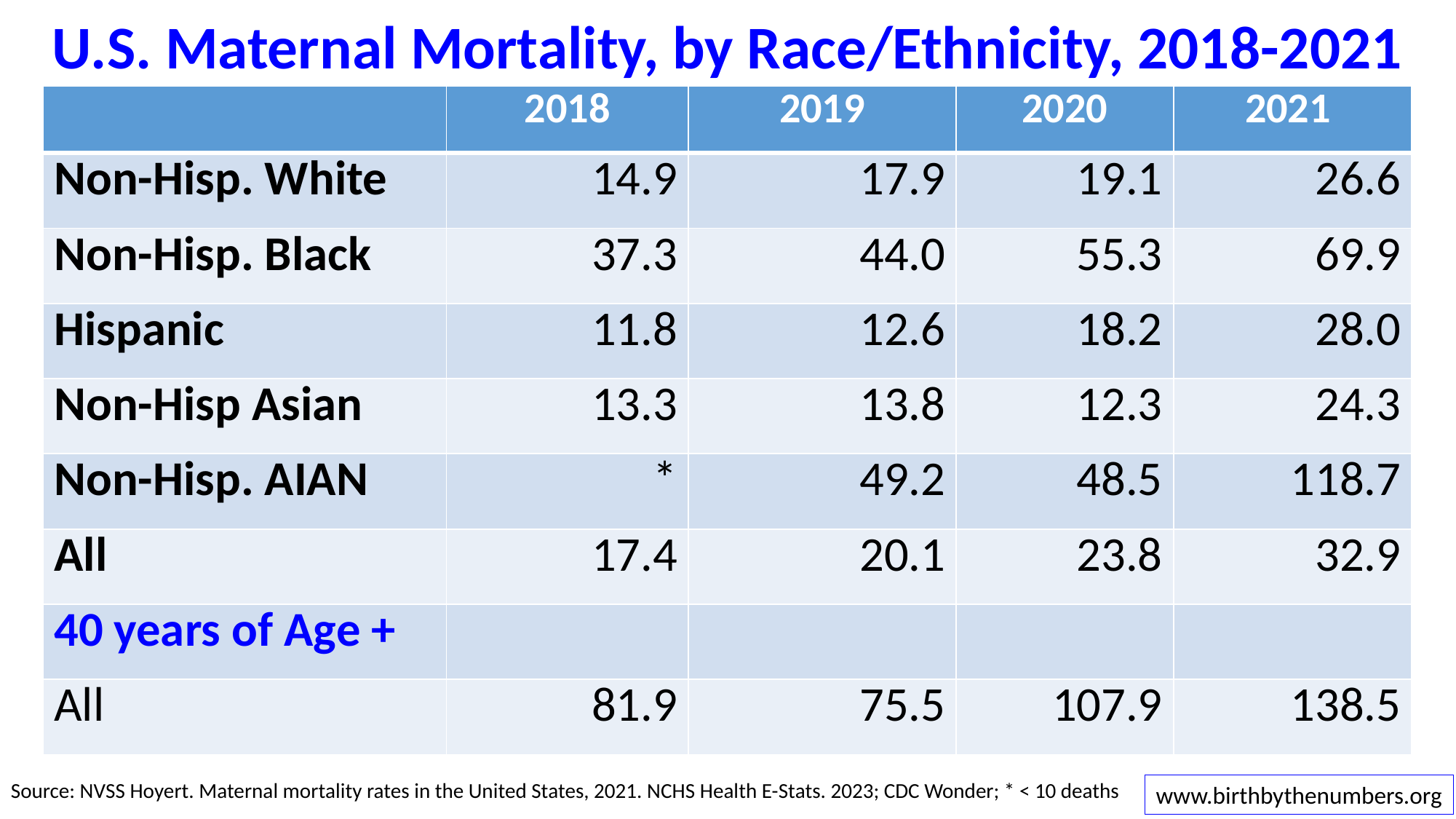

# U.S. Maternal Mortality, by Race/Ethnicity, 2018-2021
|  | 2018 | 2019 | 2020 | 2021 |
| --- | --- | --- | --- | --- |
| Non-Hisp. White | 14.9 | 17.9 | 19.1 | 26.6 |
| Non-Hisp. Black | 37.3 | 44.0 | 55.3 | 69.9 |
| Hispanic | 11.8 | 12.6 | 18.2 | 28.0 |
| Non-Hisp Asian | 13.3 | 13.8 | 12.3 | 24.3 |
| Non-Hisp. AIAN | \* | 49.2 | 48.5 | 118.7 |
| All | 17.4 | 20.1 | 23.8 | 32.9 |
| 40 years of Age + |  |  |  |  |
| All | 81.9 | 75.5 | 107.9 | 138.5 |
Source: NVSS Hoyert. Maternal mortality rates in the United States, 2021. NCHS Health E-Stats. 2023; CDC Wonder; * < 10 deaths
www.birthbythenumbers.org